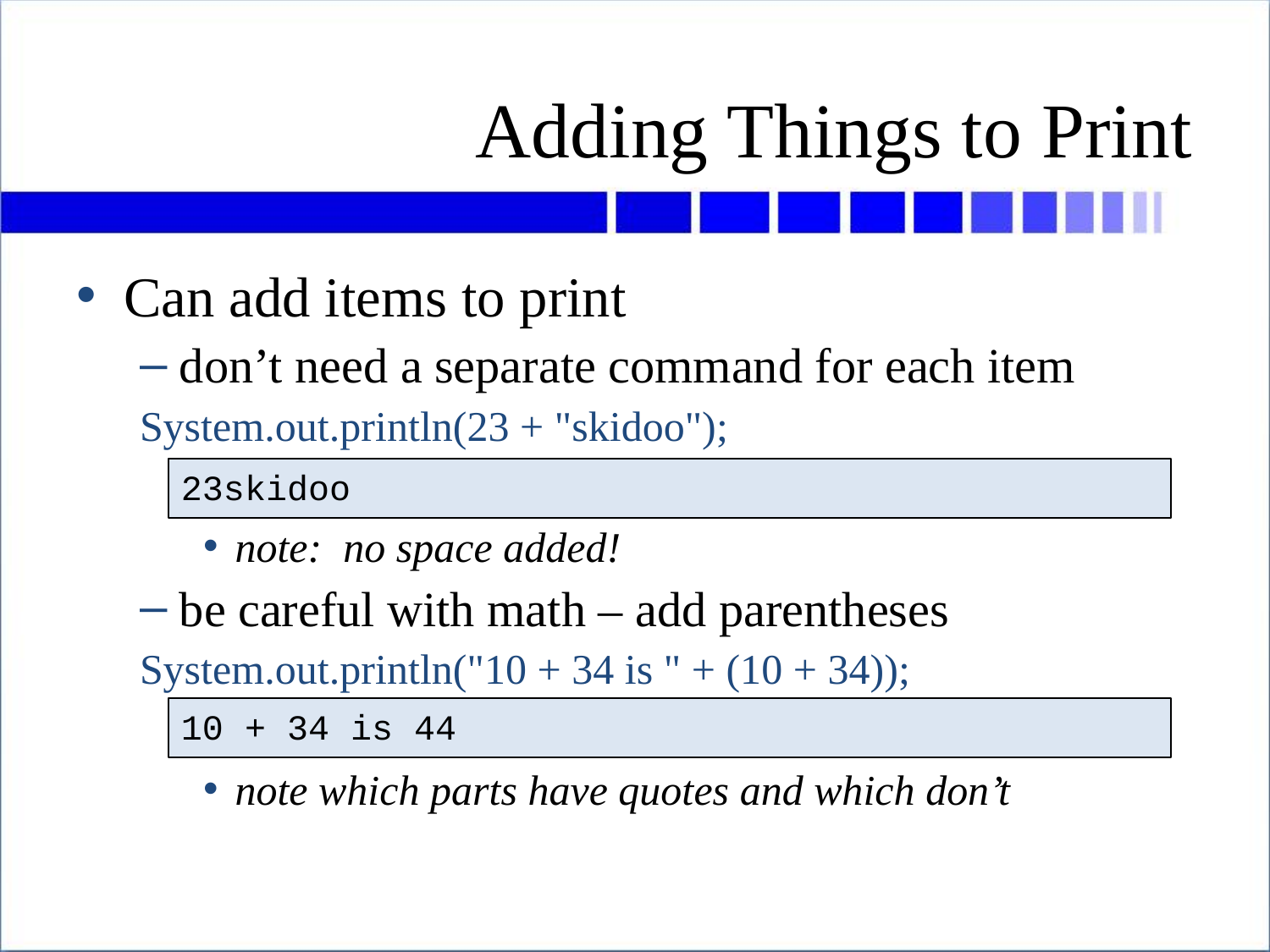

# Adding Things to Print
Can add items to print
don’t need a separate command for each item
System.out.println(23 + "skidoo");

note:  no space added!
be careful with math – add parentheses
System.out.println("10 + 34 is " + (10 + 34));

note which parts have quotes and which don’t
23skidoo
10 + 34 is 44